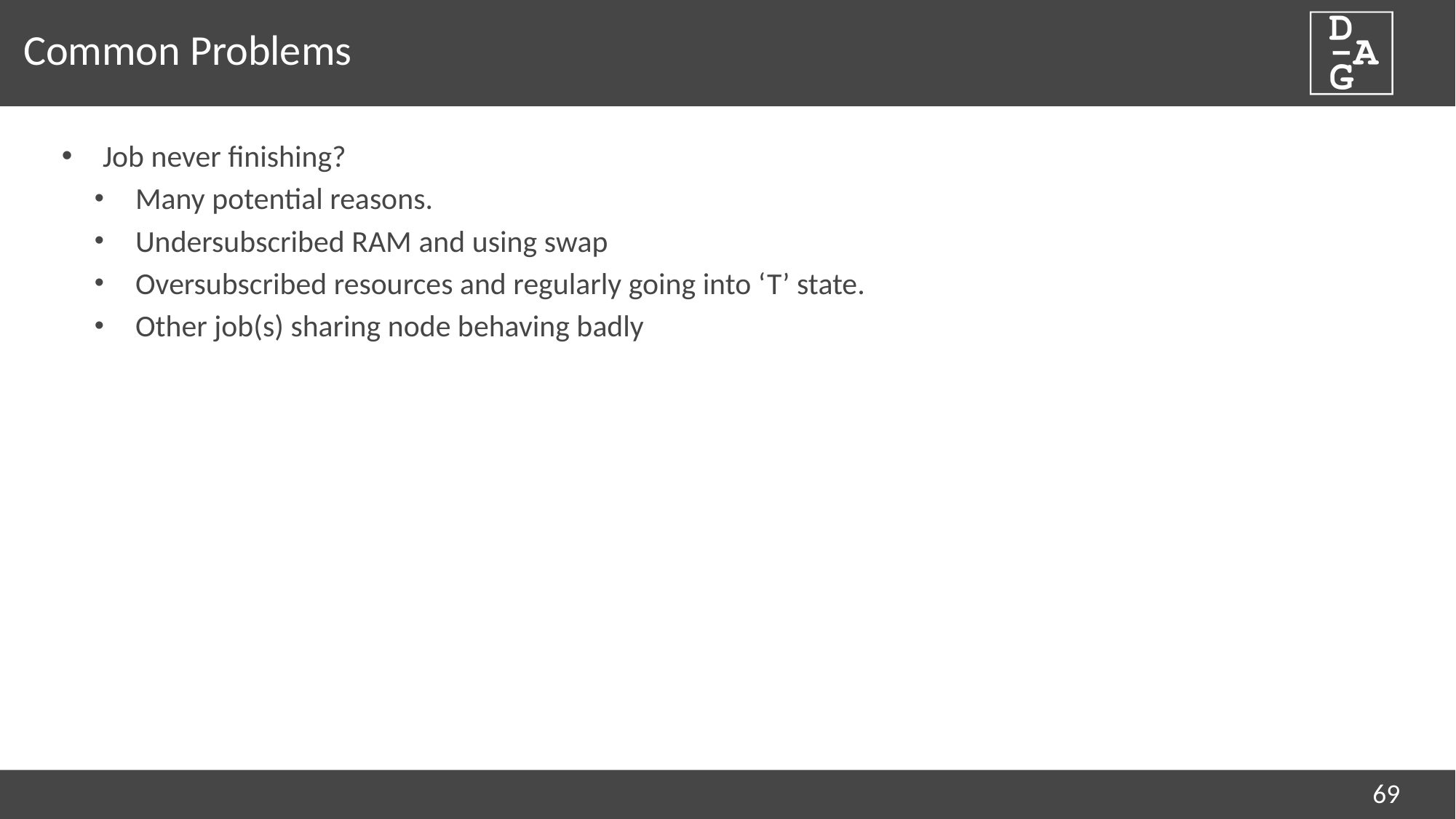

# Common Problems
Job never finishing?
Many potential reasons.
Undersubscribed RAM and using swap
Oversubscribed resources and regularly going into ‘T’ state.
Other job(s) sharing node behaving badly
69